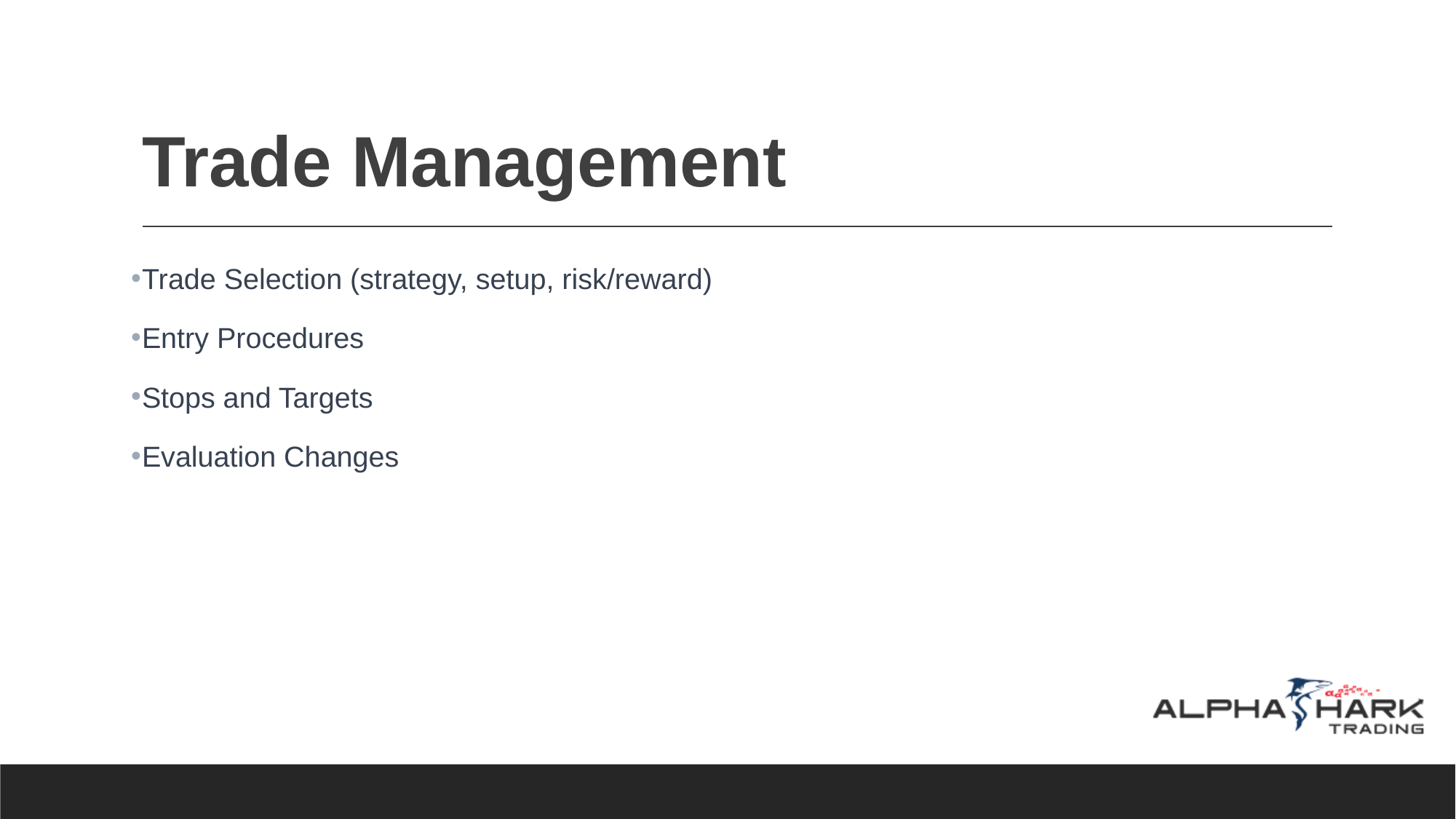

# Trade Management
Trade Selection (strategy, setup, risk/reward)
Entry Procedures
Stops and Targets
Evaluation Changes